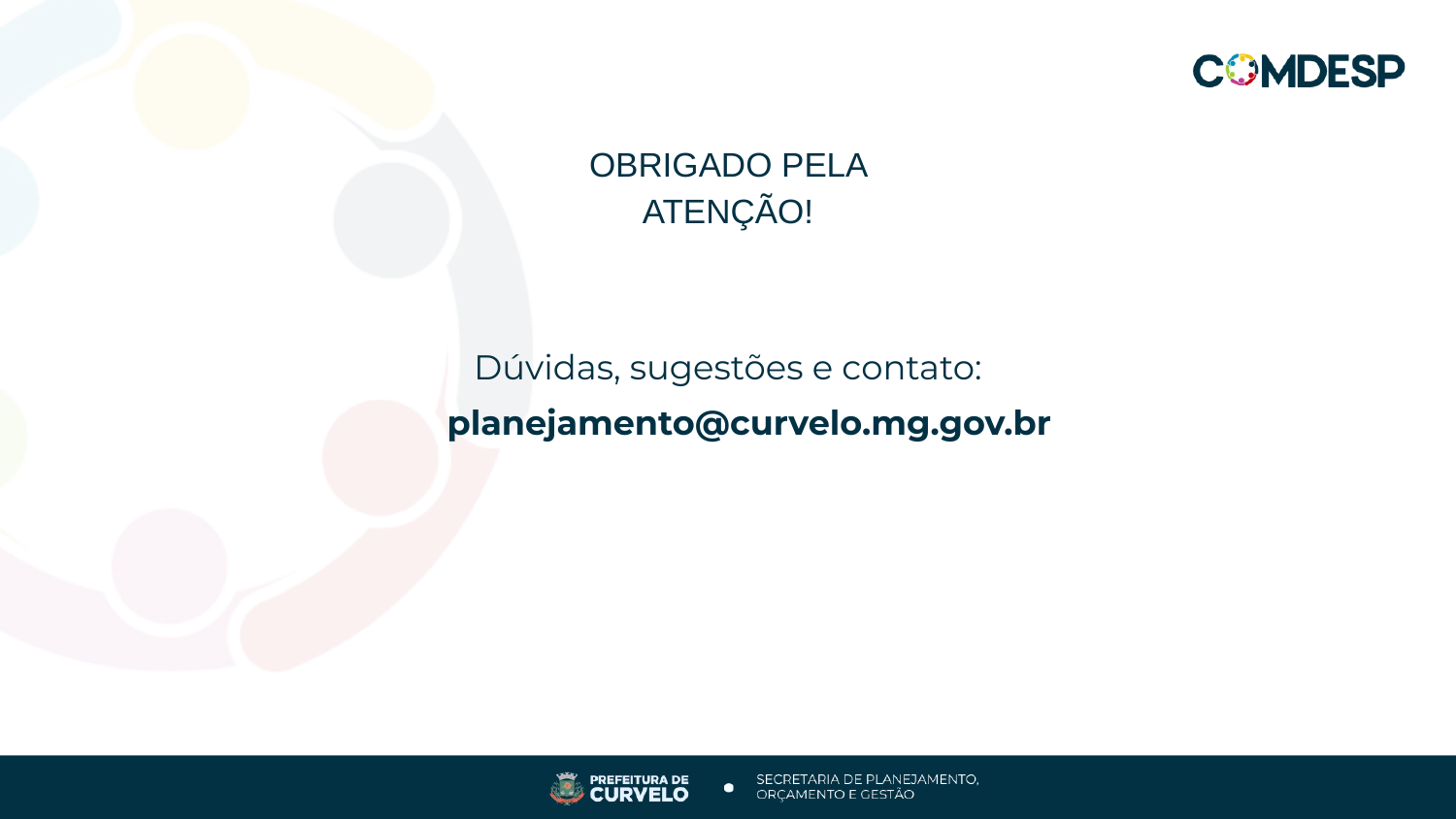

OBRIGADO PELA ATENÇÃO!
# Dúvidas, sugestões e contato:
planejamento@curvelo.mg.gov.br